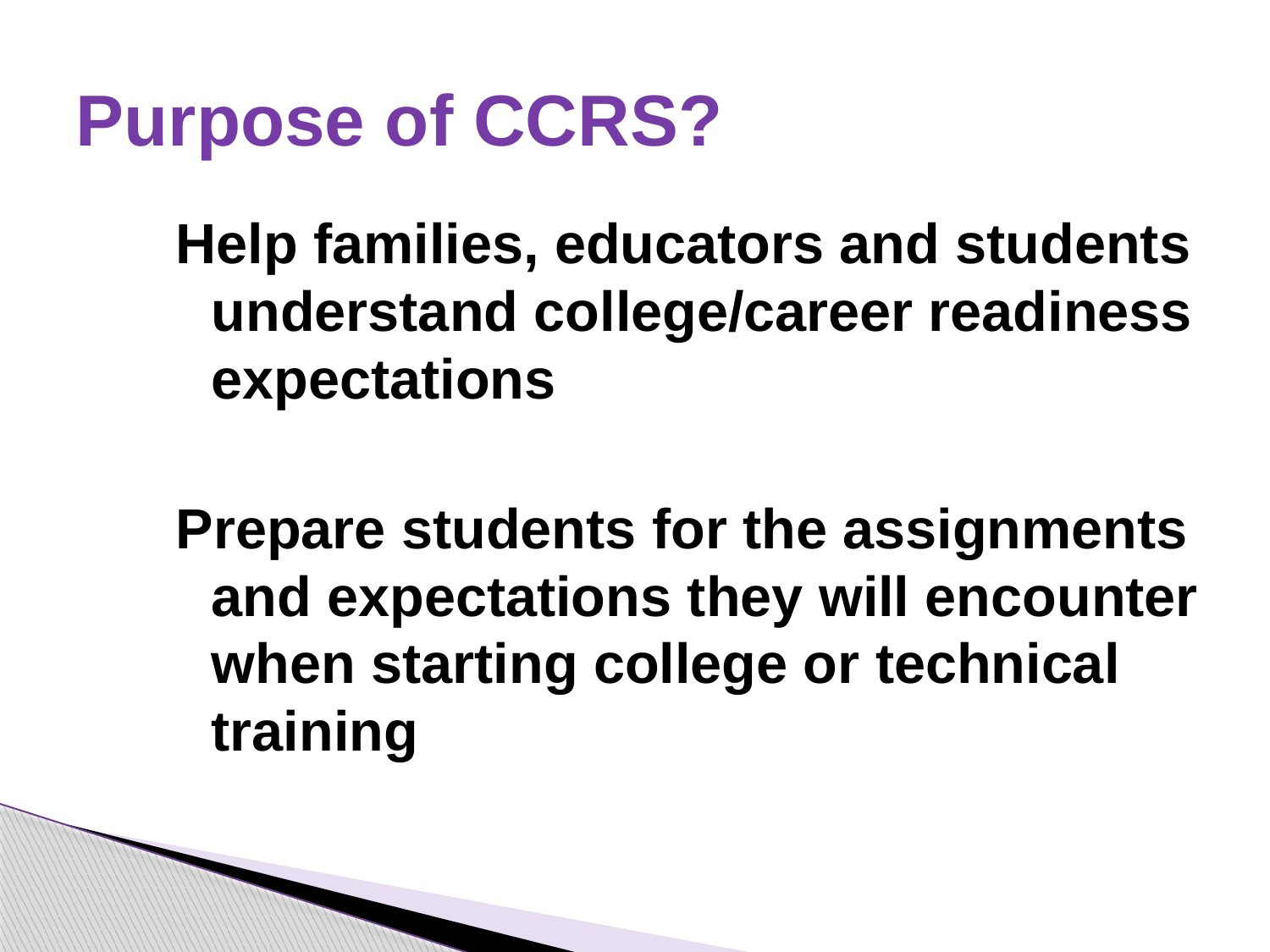

# Purpose of CCRS?
Help families, educators and students understand college/career readiness expectations

Prepare students for the assignments and expectations they will encounter when starting college or technical training